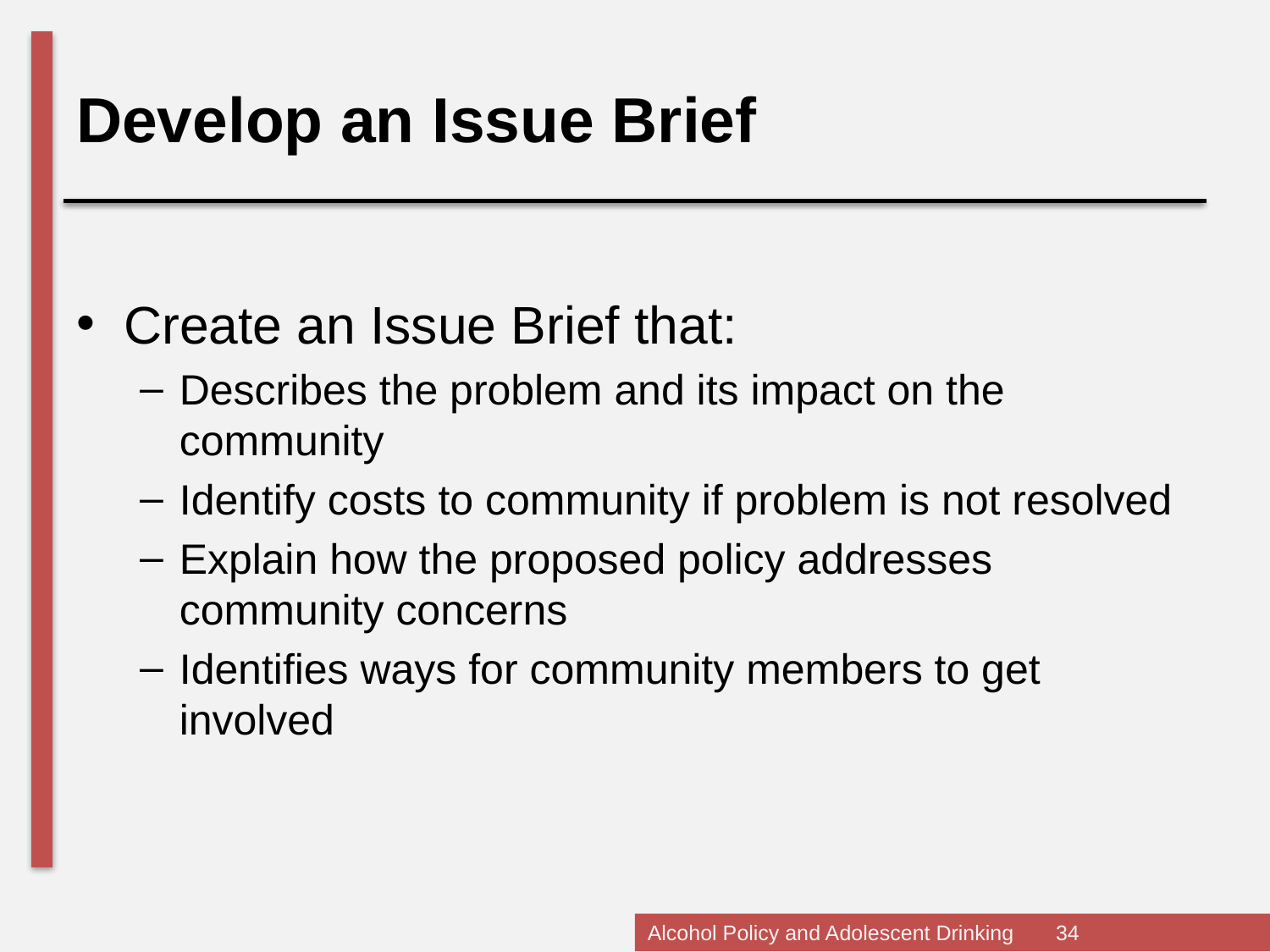

Develop an Issue Brief
Create an Issue Brief that:
Describes the problem and its impact on the community
Identify costs to community if problem is not resolved
Explain how the proposed policy addresses community concerns
Identifies ways for community members to get involved